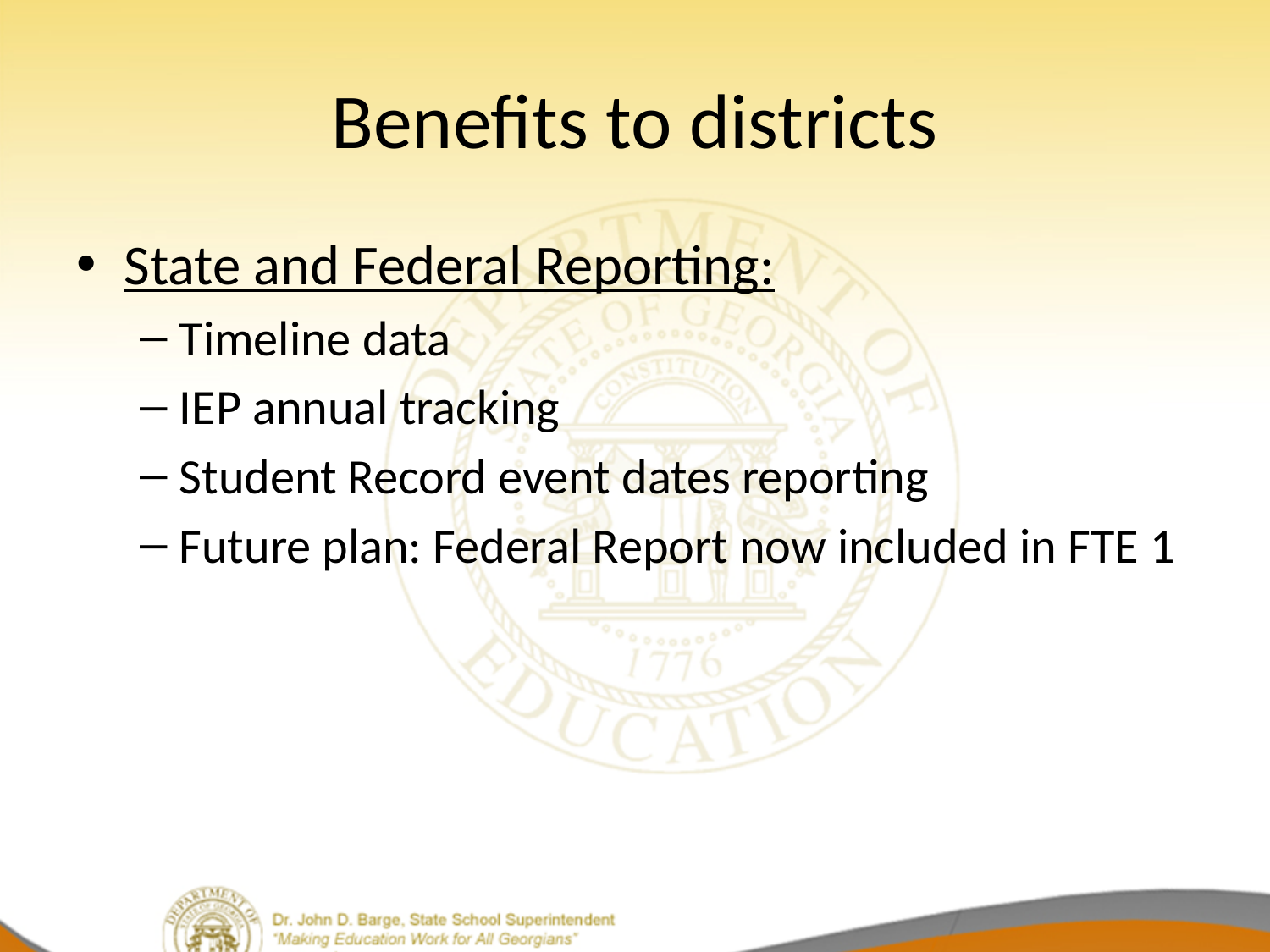

# Benefits to districts
State and Federal Reporting:
Timeline data
IEP annual tracking
Student Record event dates reporting
Future plan: Federal Report now included in FTE 1